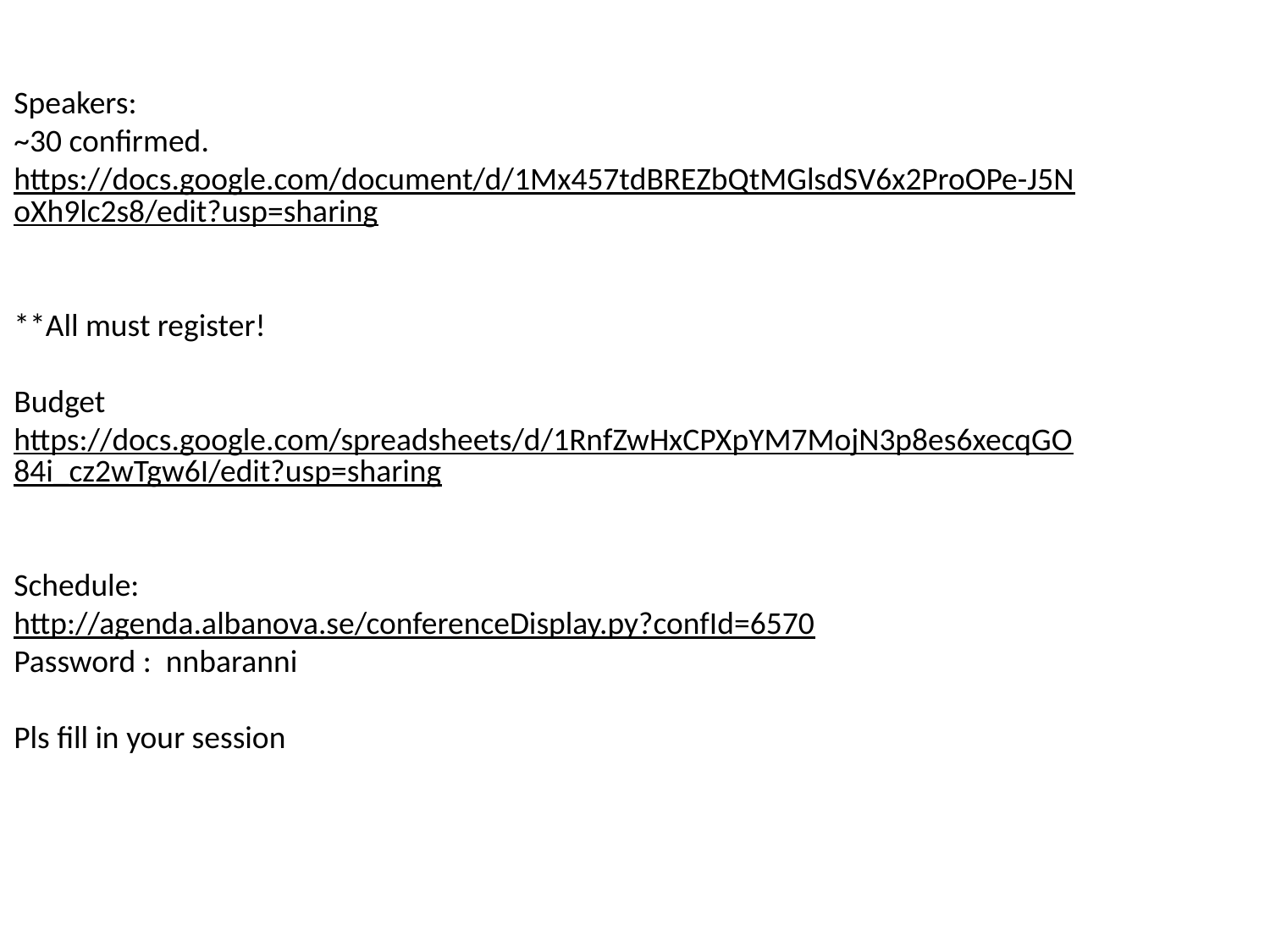

Speakers:
~30 confirmed.
https://docs.google.com/document/d/1Mx457tdBREZbQtMGlsdSV6x2ProOPe-J5NoXh9lc2s8/edit?usp=sharing

**All must register!

Budget
https://docs.google.com/spreadsheets/d/1RnfZwHxCPXpYM7MojN3p8es6xecqGO84i_cz2wTgw6I/edit?usp=sharing

Schedule:
http://agenda.albanova.se/conferenceDisplay.py?confId=6570
Password :  nnbaranni

Pls fill in your session